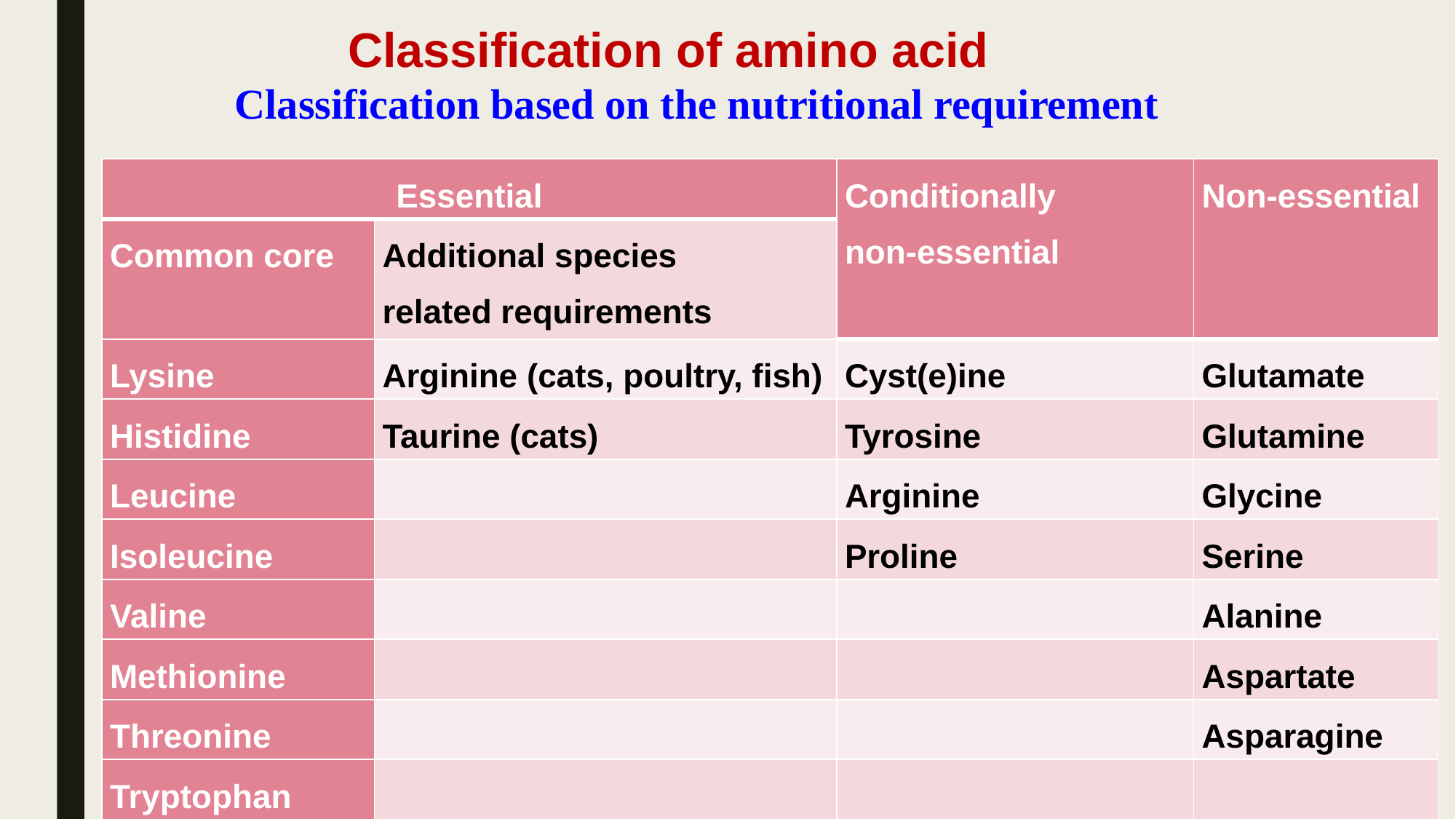

Classification of amino acid
Classification based on the nutritional requirement
| Essential |  | Conditionally non-essential | Non-essential |
| --- | --- | --- | --- |
| Common core | Additional species related requirements |  |  |
| Lysine | Arginine (cats, poultry, fish) | Cyst(e)ine | Glutamate |
| Histidine | Taurine (cats) | Tyrosine | Glutamine |
| Leucine |  | Arginine | Glycine |
| Isoleucine |  | Proline | Serine |
| Valine |  |  | Alanine |
| Methionine |  |  | Aspartate |
| Threonine |  |  | Asparagine |
| Tryptophan |  |  |  |
| Phenylalanine |  |  |  |